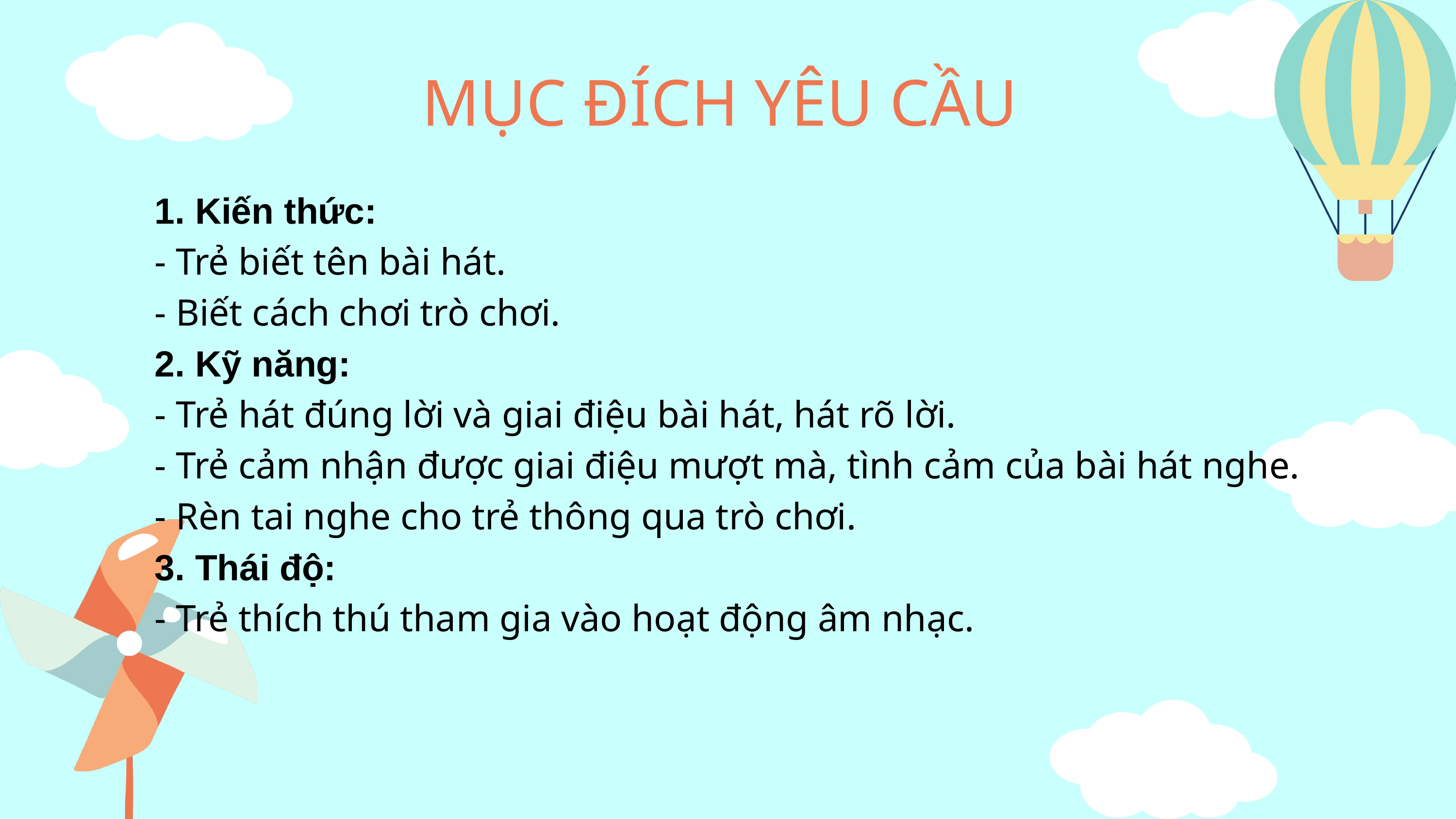

MỤC ĐÍCH YÊU CẦU
1. Kiến thức:
- Trẻ biết tên bài hát.
- Biết cách chơi trò chơi.
2. Kỹ năng:
- Trẻ hát đúng lời và giai điệu bài hát, hát rõ lời.
- Trẻ cảm nhận được giai điệu mượt mà, tình cảm của bài hát nghe.
- Rèn tai nghe cho trẻ thông qua trò chơi.
3. Thái độ:
- Trẻ thích thú tham gia vào hoạt động âm nhạc.